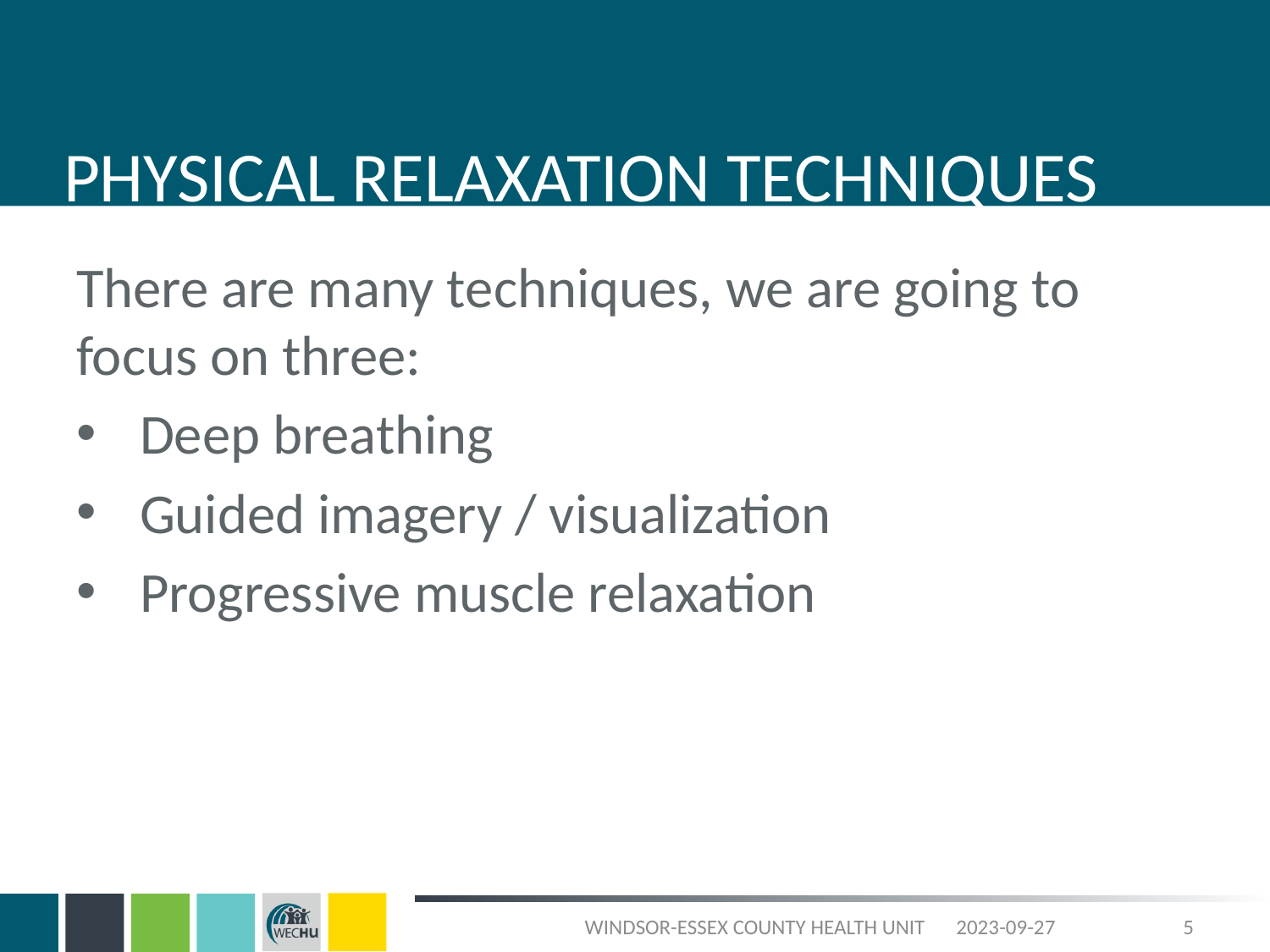

# PHYSICAL RELAXATION TECHNIQUES
There are many techniques, we are going to focus on three:
Deep breathing
Guided imagery / visualization
Progressive muscle relaxation
WINDSOR-ESSEX COUNTY HEALTH UNIT
2023-09-27
5